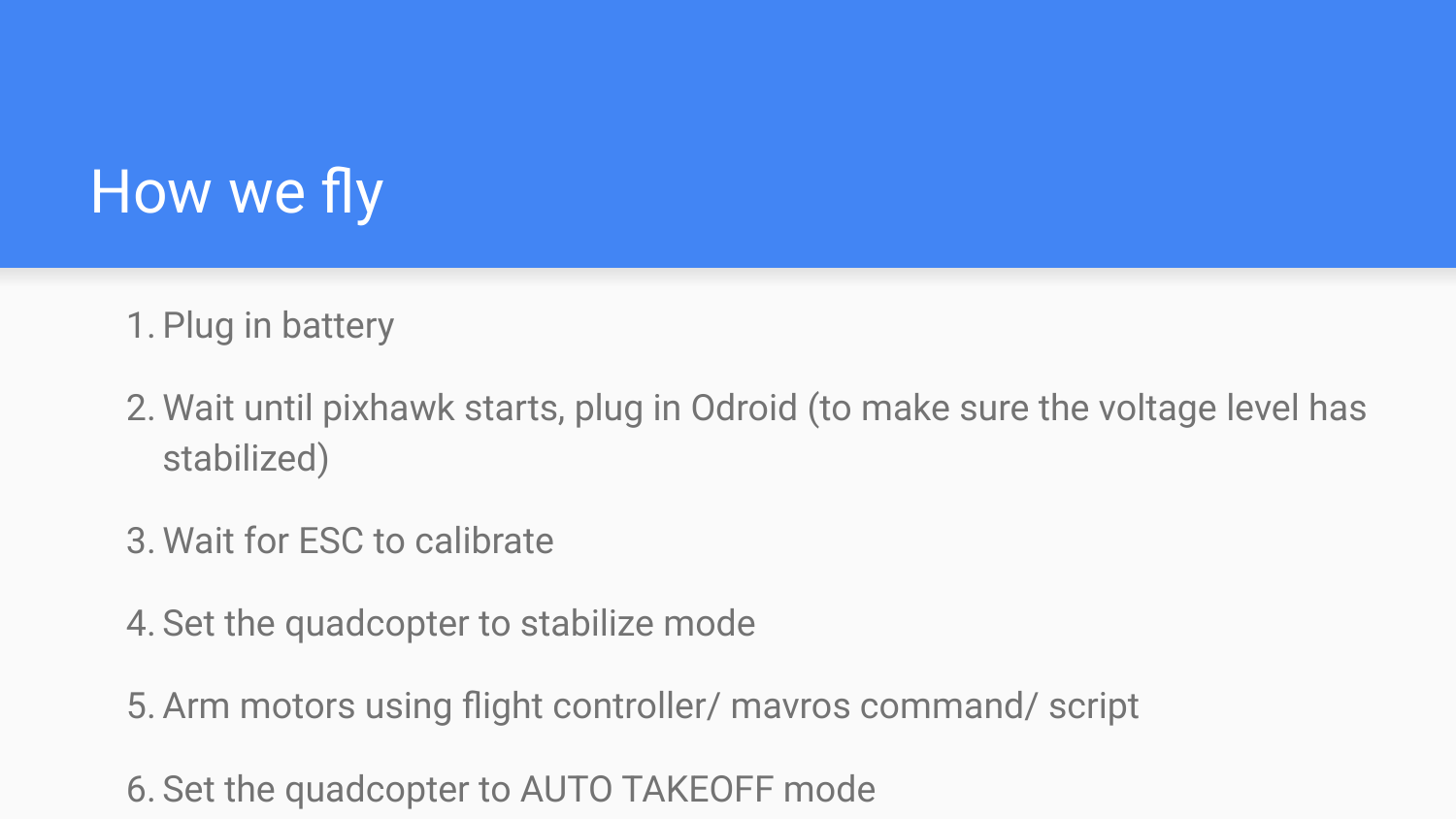

# How we fly
Plug in battery
Wait until pixhawk starts, plug in Odroid (to make sure the voltage level has stabilized)
Wait for ESC to calibrate
Set the quadcopter to stabilize mode
Arm motors using flight controller/ mavros command/ script
Set the quadcopter to AUTO TAKEOFF mode
Set the quadcopter to OFFBOARD mode to fly according to waypoints
Set the quadcopter to AUTOLAND
Disarm motors